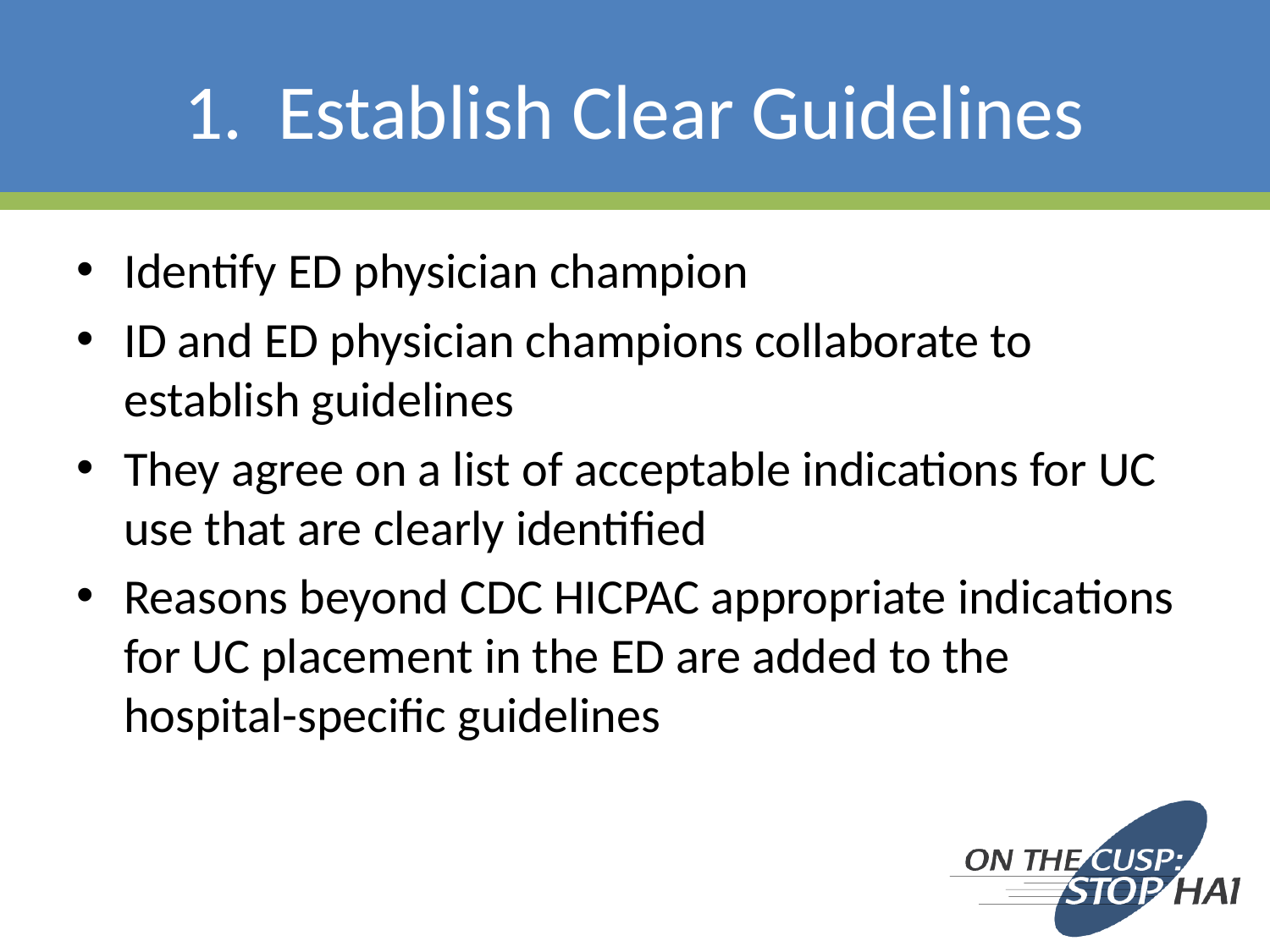

# 1.  Establish Clear Guidelines
Identify ED physician champion
ID and ED physician champions collaborate to establish guidelines
They agree on a list of acceptable indications for UC use that are clearly identified
Reasons beyond CDC HICPAC appropriate indications for UC placement in the ED are added to the hospital-specific guidelines